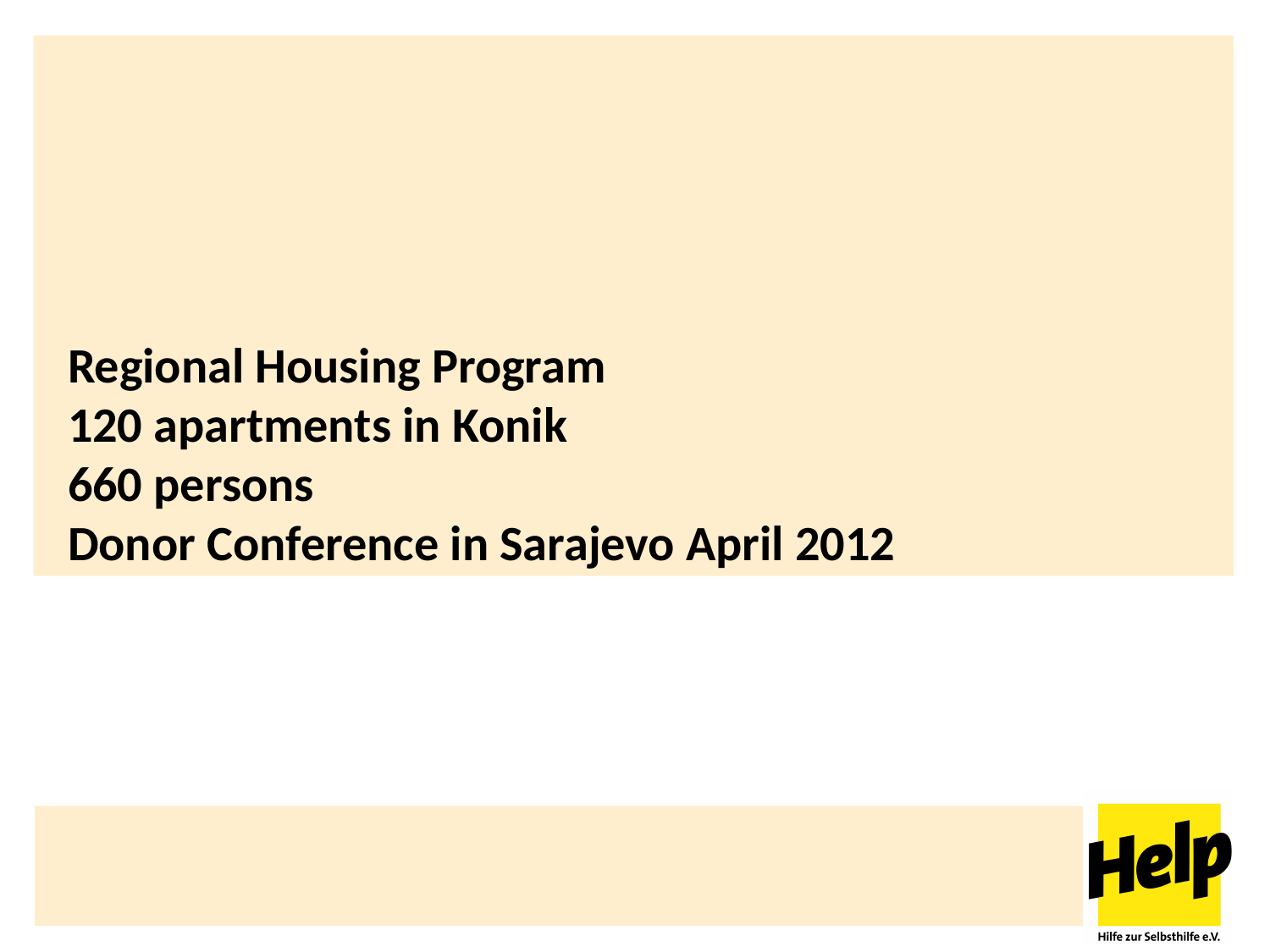

# Regional Housing Program 120 apartments in Konik 660 persons Donor Conference in Sarajevo April 2012